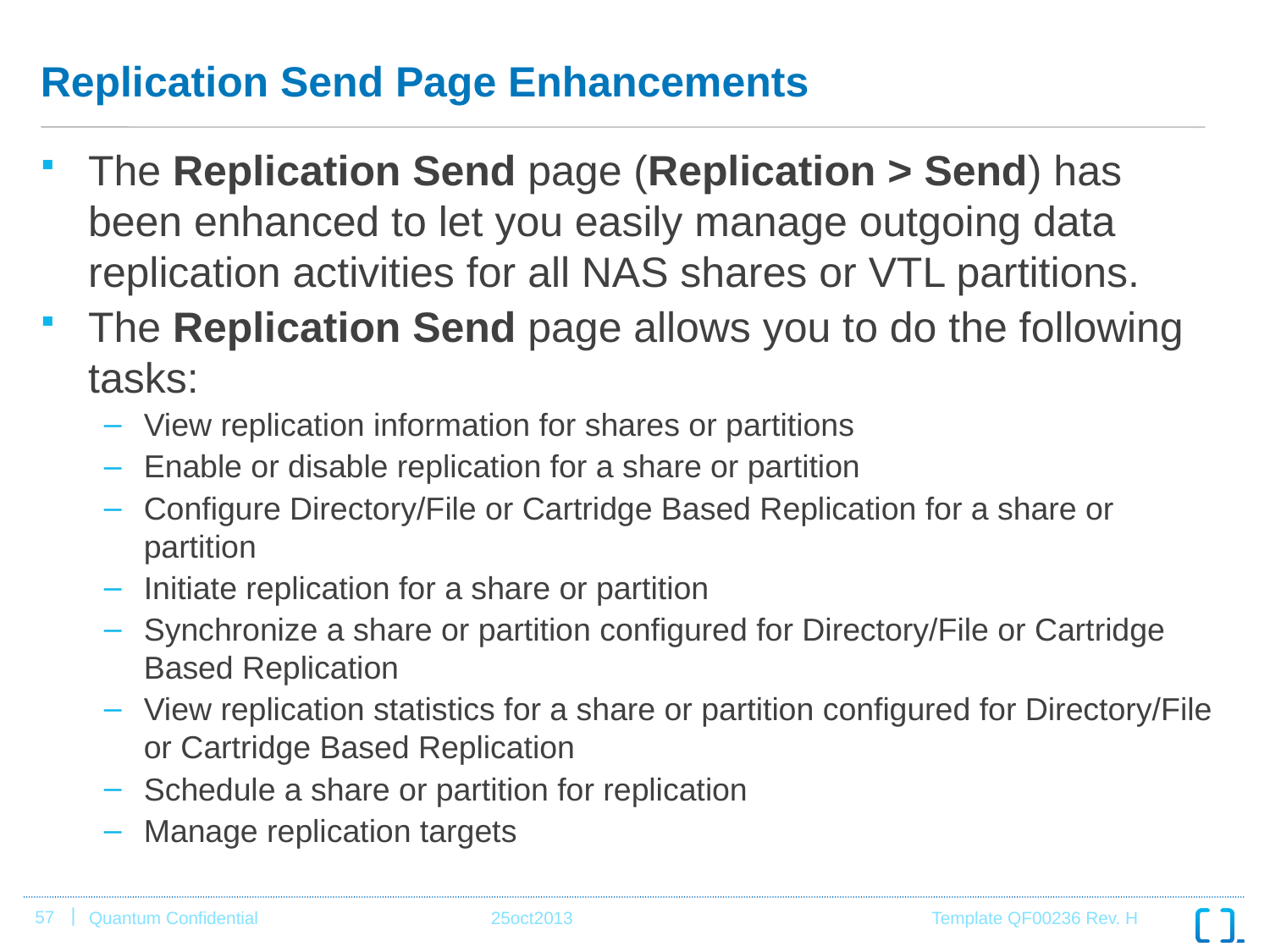

# Replication Send Page Enhancements
The Replication Send page (Replication > Send) has been enhanced to let you easily manage outgoing data replication activities for all NAS shares or VTL partitions.
The Replication Send page allows you to do the following tasks:
View replication information for shares or partitions
Enable or disable replication for a share or partition
Configure Directory/File or Cartridge Based Replication for a share or partition
Initiate replication for a share or partition
Synchronize a share or partition configured for Directory/File or Cartridge Based Replication
View replication statistics for a share or partition configured for Directory/File or Cartridge Based Replication
Schedule a share or partition for replication
Manage replication targets